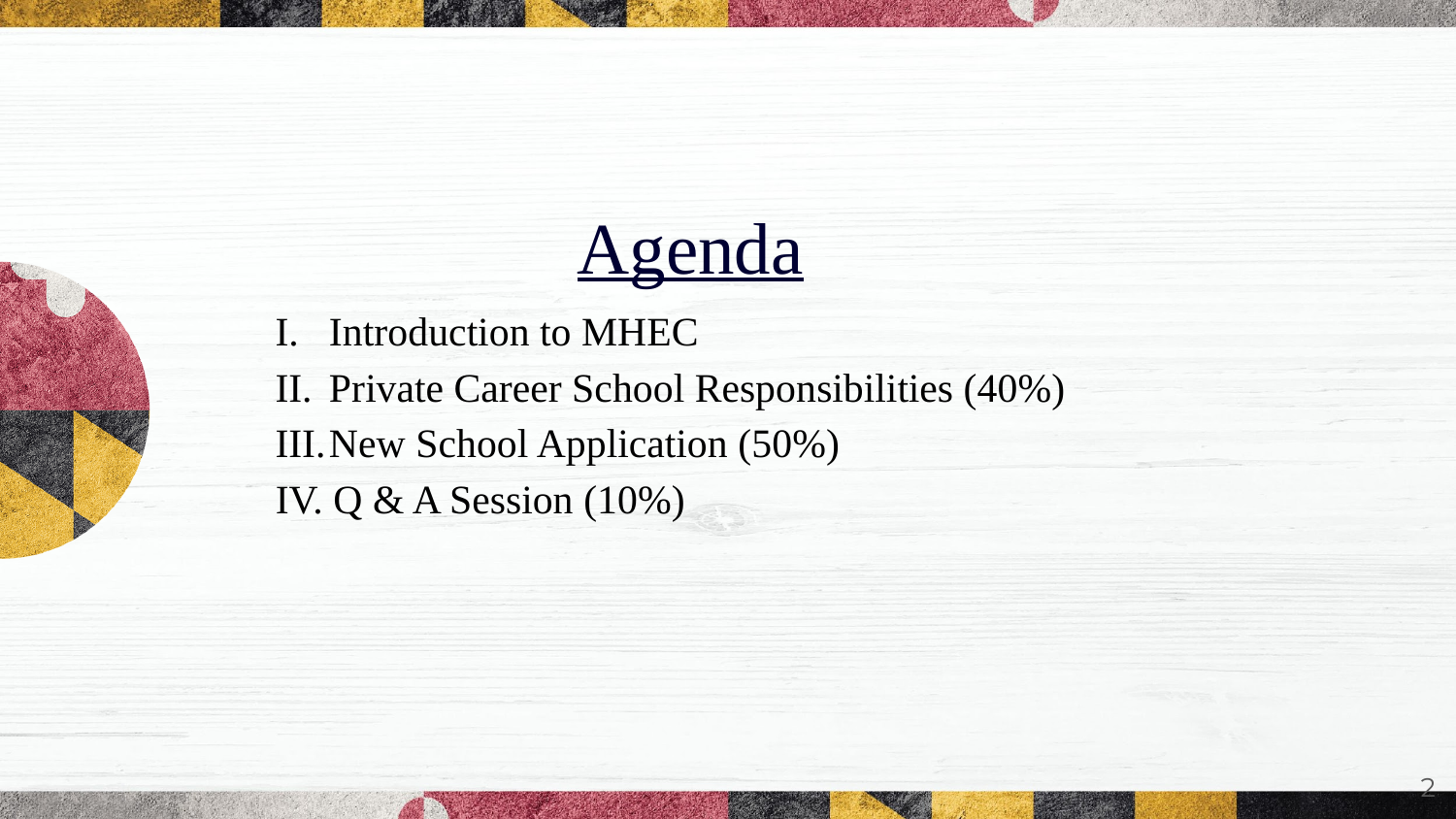

# Agenda
Introduction to MHEC
Private Career School Responsibilities (40%)
New School Application (50%)
IV. Q & A Session (10%)

2